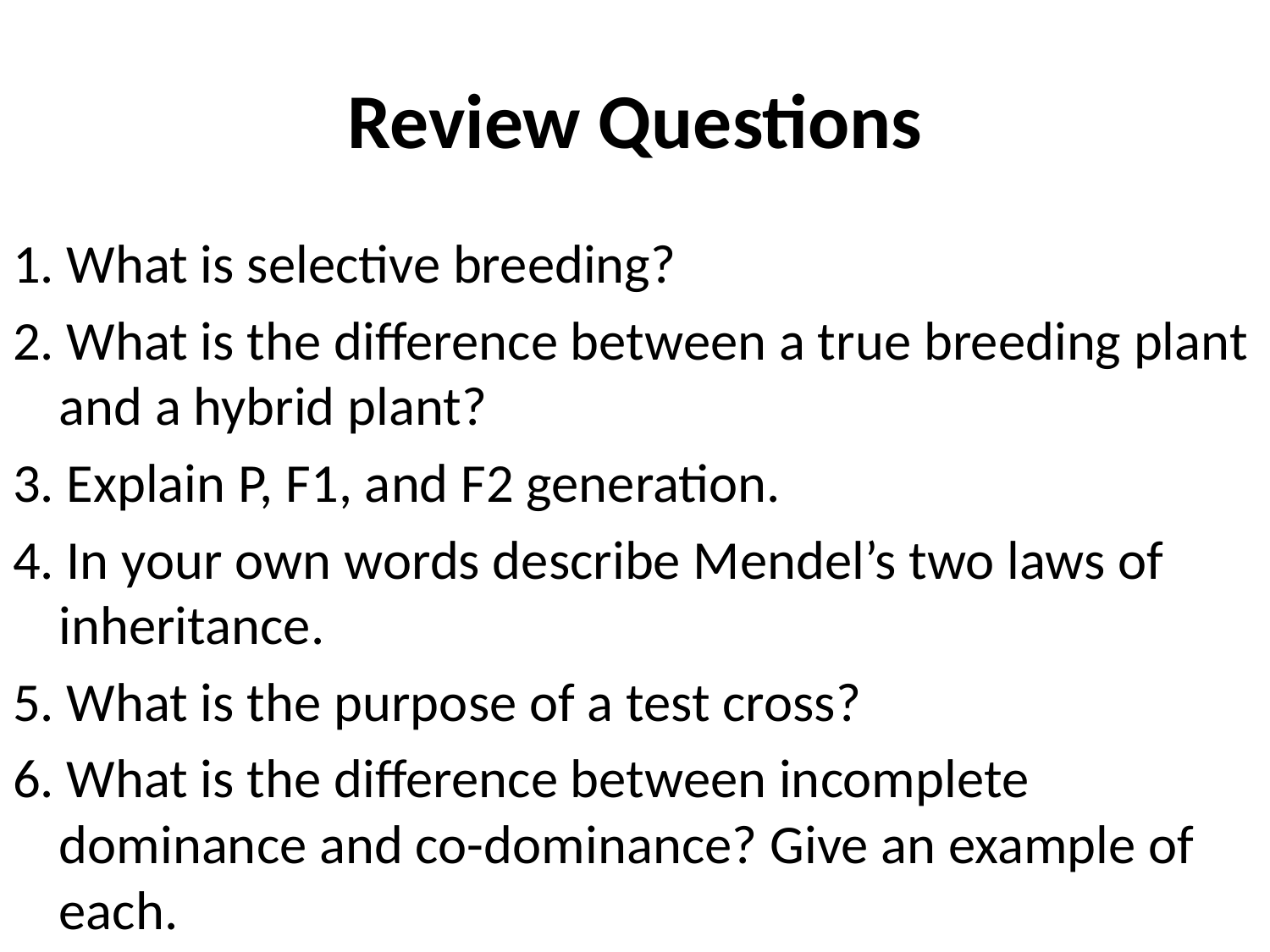

# Review Questions
1. What is selective breeding?
2. What is the difference between a true breeding plant and a hybrid plant?
3. Explain P, F1, and F2 generation.
4. In your own words describe Mendel’s two laws of inheritance.
5. What is the purpose of a test cross?
6. What is the difference between incomplete dominance and co-dominance? Give an example of each.